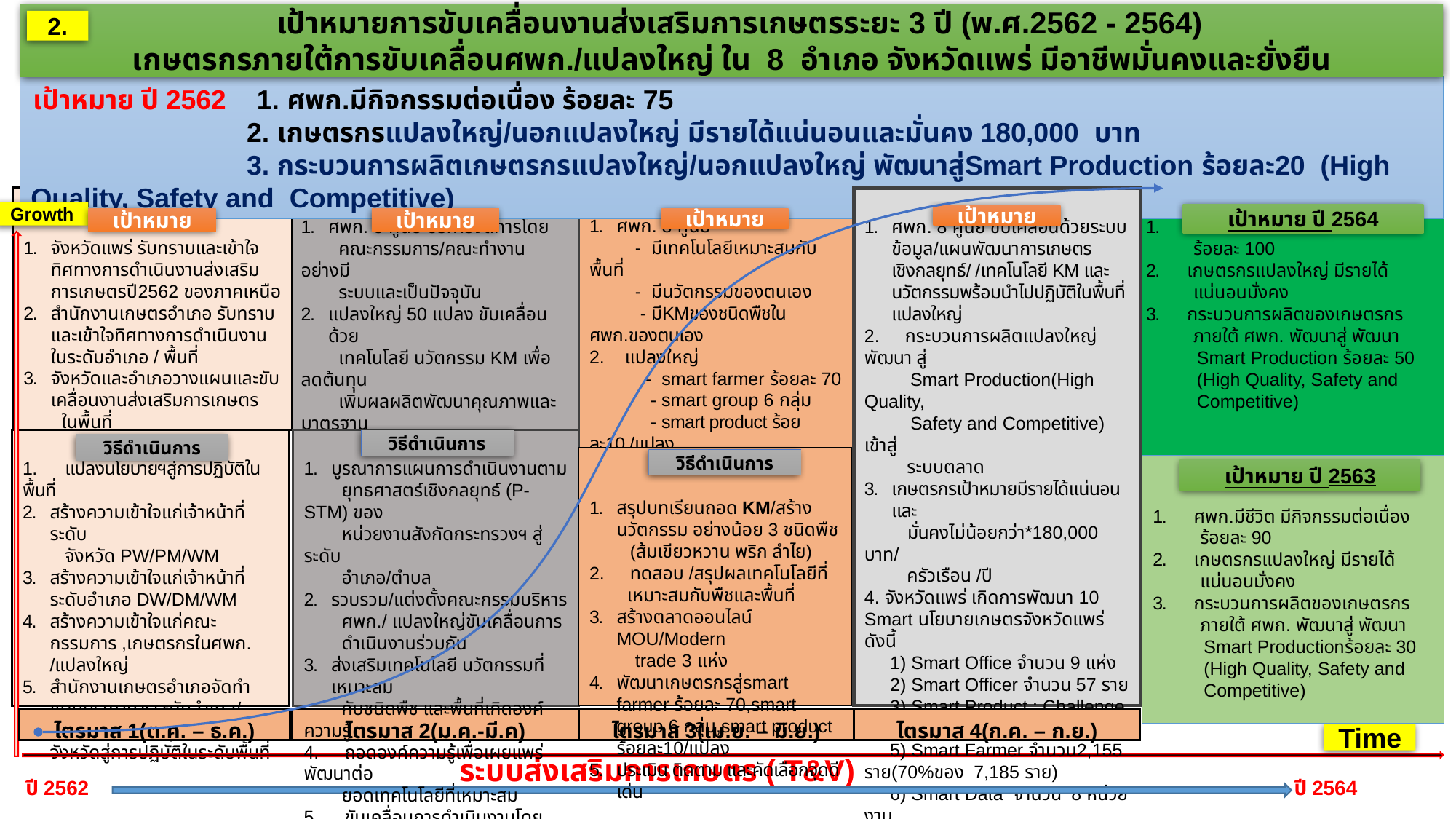

เป้าหมายการขับเคลื่อนงานส่งเสริมการเกษตรระยะ 3 ปี (พ.ศ.2562 - 2564)
เกษตรกรภายใต้การขับเคลื่อนศพก./แปลงใหญ่ ใน  8  อำเภอ จังหวัดแพร่ มีอาชีพมั่นคงและยั่งยืน
2.
เป้าหมาย ปี 2562    1. ศพก.มีกิจกรรมต่อเนื่อง ร้อยละ 75
                            2. เกษตรกรแปลงใหญ่/นอกแปลงใหญ่ มีรายได้แน่นอนและมั่นคง 180,000  บาท
                            3. กระบวนการผลิตเกษตรกรแปลงใหญ่/นอกแปลงใหญ่ พัฒนาสู่Smart Production ร้อยละ20  (High Quality, Safety and  Competitive)

จังหวัดแพร่ รับทราบและเข้าใจทิศทางการดำเนินงานส่งเสริมการเกษตรปี2562 ของภาคเหนือ
สำนักงานเกษตรอำเภอ รับทราบและเข้าใจทิศทางการดำเนินงานในระดับอำเภอ / พื้นที่
จังหวัดและอำเภอวางแผนและขับเคลื่อนงานส่งเสริมการเกษตร
        ในพื้นที่

ศพก. 8 ศูนย์
         -  มีเทคโนโลยีเหมาะสมกับพื้นที่
         -  มีนวัตกรรมของตนเอง
          - มีKMของชนิดพืชในศพก.ของตนเอง
2.    แปลงใหญ่
           -  smart farmer ร้อยละ 70
            - smart group 6 กลุ่ม
            - smart product ร้อยละ10 /แปลง
ผลผลิตแปลงใหญ่มีตลาดรองรับและ  สร้างเครือข่ายการตลาด 5 ชนิด
(ข้าว ข้าวโพดเลี้ยงสัตว์ ผึ้ง พืชผัก โคเนื้อ)

ศพก. 8 ศูนย์ บริหารจัดการโดย
        คณะกรรมการ/คณะทำงาน อย่างมี
        ระบบและเป็นปัจจุบัน
แปลงใหญ่ 50 แปลง ขับเคลื่อนด้วย
        เทคโนโลยี นวัตกรรม KM เพื่อลดต้นทุน
        เพิ่มผลผลิตพัฒนาคุณภาพและมาตรฐาน
        สินค้า เป็น GAP
เชื่อมโยงเกษตรกรนอกแปลงใหญ่พัฒนา
        ศักยภาพ การผลิตเหมาะสมกับฟาร์ม

ศพก. 8 ศูนย์ ขับเคลื่อนด้วยระบบข้อมูล/แผนพัฒนาการเกษตรเชิงกลยุทธ์/ /เทคโนโลยี KM และนวัตกรรมพร้อมนำไปปฏิบัติในพื้นที่แปลงใหญ่
2.     กระบวนการผลิตแปลงใหญ่ พัฒนา สู่
         Smart Production(High Quality,
         Safety and Competitive) เข้าสู่
         ระบบตลาด
เกษตรกรเป้าหมายมีรายได้แน่นอนและ
          มั่นคงไม่น้อยกว่า*180,000 บาท/
         ครัวเรือน /ปี
4. จังหวัดแพร่ เกิดการพัฒนา 10 Smart นโยบายเกษตรจังหวัดแพร่ ดังนี้
     1) Smart Office จำนวน 9 แห่ง
     2) Smart Officer จำนวน 57 ราย
     3) Smart Product : Challenge
     4) Smart Group  จำนวน 6 กลุ่ม
     5) Smart Farmer จำนวน2,155 ราย(70%ของ  7,185 ราย)
     6) Smart Data  จำนวน  8 หน่วยงาน
     7) Smart Technology จำนวน 3 ชนิดพืช
     8) Smart Strategy จำนวน 8 แห่ง
     9) Smart Coordinator จำนวน 50 ราย
    10) Smart Marketing จำนวน 6 ชนิดพืช

ศพก.มีชีวิต มีกิจกรรมต่อเนื่อง
          ร้อยละ 100
เกษตรกรแปลงใหญ่ มีรายได้
          แน่นอนมั่งคง
กระบวนการผลิตของเกษตรกร
          ภายใต้ ศพก. พัฒนาสู่ พัฒนา
          Smart Production ร้อยละ 50
          (High Quality, Safety and
          Competitive)

Growth
เป้าหมาย ปี 2564
เป้าหมาย
เป้าหมาย
เป้าหมาย
เป้าหมาย

วิธีดำเนินการ

1.      แปลงนโยบายฯสู่การปฏิบัติในพื้นที่
สร้างความเข้าใจแก่เจ้าหน้าที่ระดับ
         จังหวัด PW/PM/WM
สร้างความเข้าใจแก่เจ้าหน้าที่ระดับอำเภอ DW/DM/WM
สร้างความเข้าใจแก่คณะกรรมการ ,เกษตรกรในศพก. /แปลงใหญ่
สำนักงานเกษตรอำเภอจัดทำแผนบูรณาการระดับอำเภอ/ตำบล และแปลงยุทธศาสตร์ของจังหวัดสู่การปฏิบัติในระดับพื้นที่

บูรณาการแผนการดำเนินงานตาม
        ยุทธศาสตร์เชิงกลยุทธ์ (P-STM) ของ
        หน่วยงานสังกัดกระทรวงฯ สู่ระดับ
        อำเภอ/ตำบล
รวบรวม/แต่งตั้งคณะกรรมบริหาร
        ศพก./ แปลงใหญ่ขับเคลื่อนการ
        ดำเนินงานร่วมกัน
ส่งเสริมเทคโนโลยี นวัตกรรมที่เหมาะสม
        กับชนิดพืช และพื้นที่เกิดองค์ความรู้
4.     ถอดองค์ความรู้เพื่อเผยแพร่ พัฒนาต่อ
        ยอดเทคโนโลยีที่เหมาะสม
5      ขับเคลื่อนการดำเนินงานโดย CoO/ OT

วิธีดำเนินการ

สรุปบทเรียนถอด KM/สร้างนวัตกรรม อย่างน้อย 3 ชนิดพืช
        (ส้มเขียวหวาน พริก ลำไย)
2.     ทดสอบ /สรุปผลเทคโนโลยีที่
        เหมาะสมกับพืชและพื้นที่
สร้างตลาดออนไลน์ MOU/Modern
         trade 3 แห่ง
พัฒนาเกษตรกรสู่smart farmer ร้อยละ 70,smart group 6 กลุ่ม,smart product ร้อยละ10/แปลง
ประเมิน ติดตาม และคัดเลือกจุดดีเด่น

วิธีดำเนินการ

ศพก.มีชีวิต มีกิจกรรมต่อเนื่อง
          ร้อยละ 90
เกษตรกรแปลงใหญ่ มีรายได้
          แน่นอนมั่งคง
กระบวนการผลิตของเกษตรกร
          ภายใต้ ศพก. พัฒนาสู่ พัฒนา
          Smart Productionร้อยละ 30
          (High Quality, Safety and
          Competitive)
เป้าหมาย ปี 2563
ไตรมาส 1(ต.ค. – ธ.ค.)

ไตรมาส 2(ม.ค.-มี.ค)

ไตรมาส 3(เม.ย. – มิ.ย.)

ไตรมาส 4(ก.ค. – ก.ย.)

Time
ระบบส่งเสริมการเกษตร ( T&V)
ปี 2562
ปี 2564